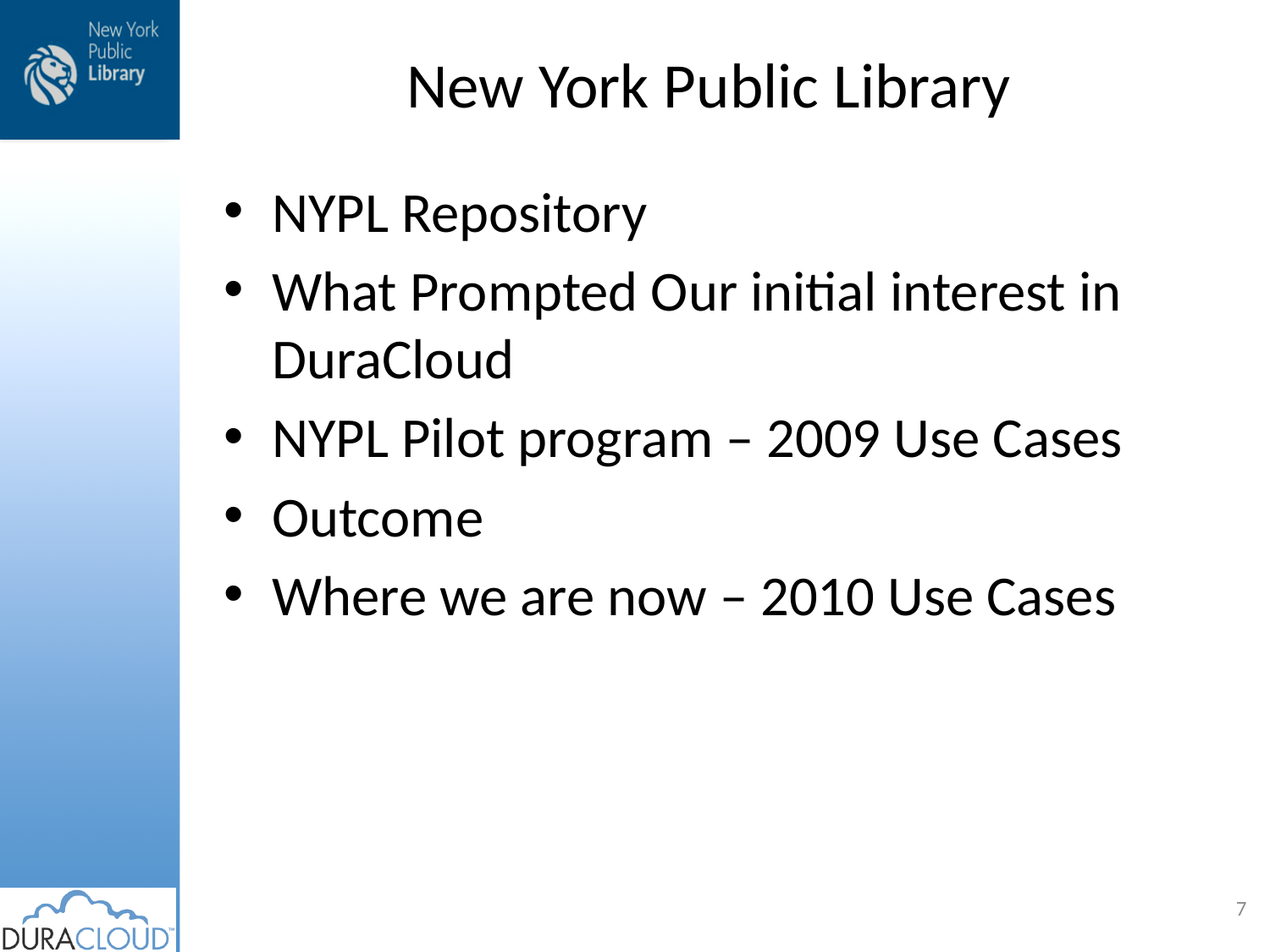

# New York Public Library
NYPL Repository
What Prompted Our initial interest in DuraCloud
NYPL Pilot program – 2009 Use Cases
Outcome
Where we are now – 2010 Use Cases

7